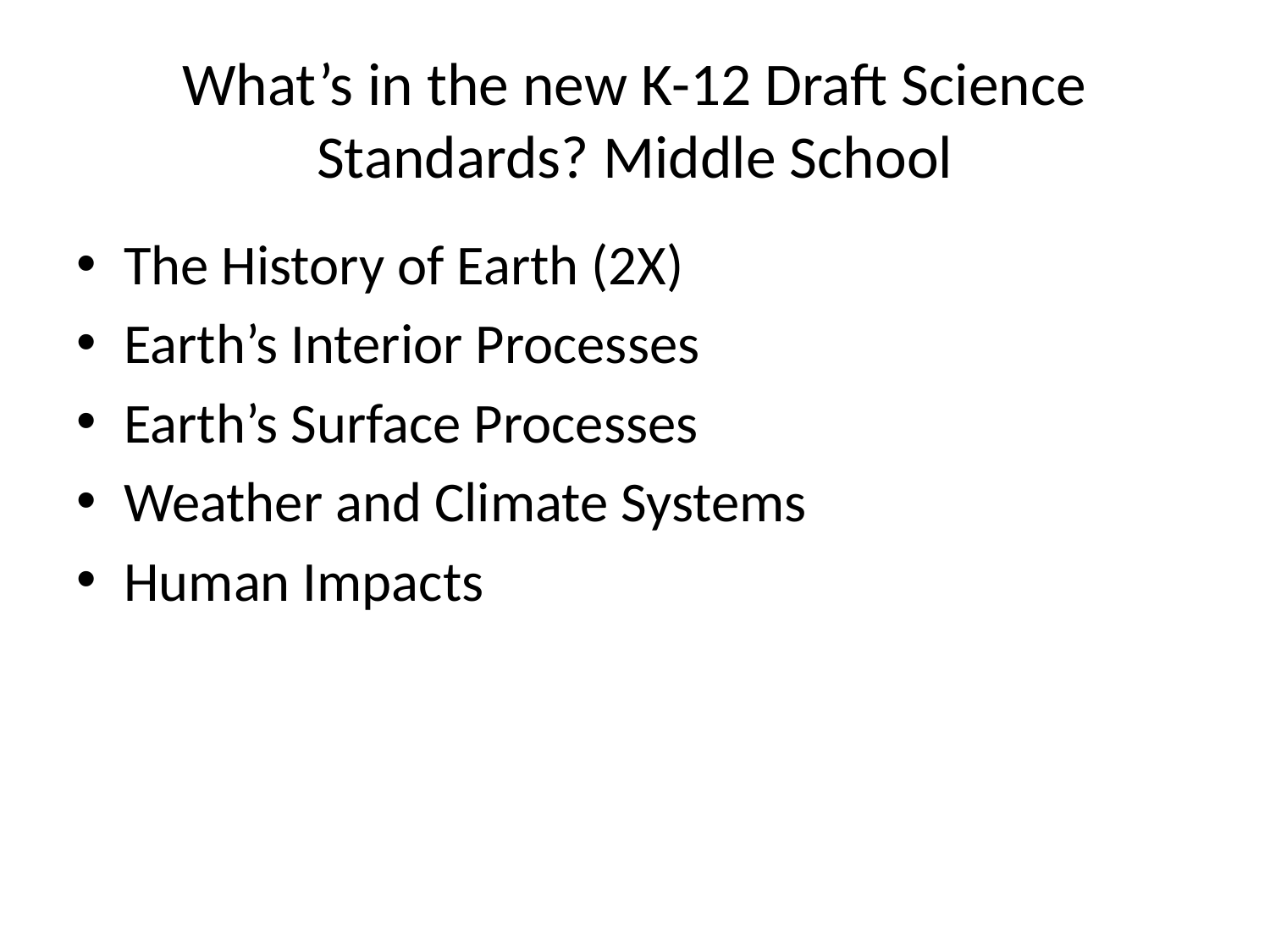

# What’s in the new K-12 Draft Science Standards? Middle School
The History of Earth (2X)
Earth’s Interior Processes
Earth’s Surface Processes
Weather and Climate Systems
Human Impacts